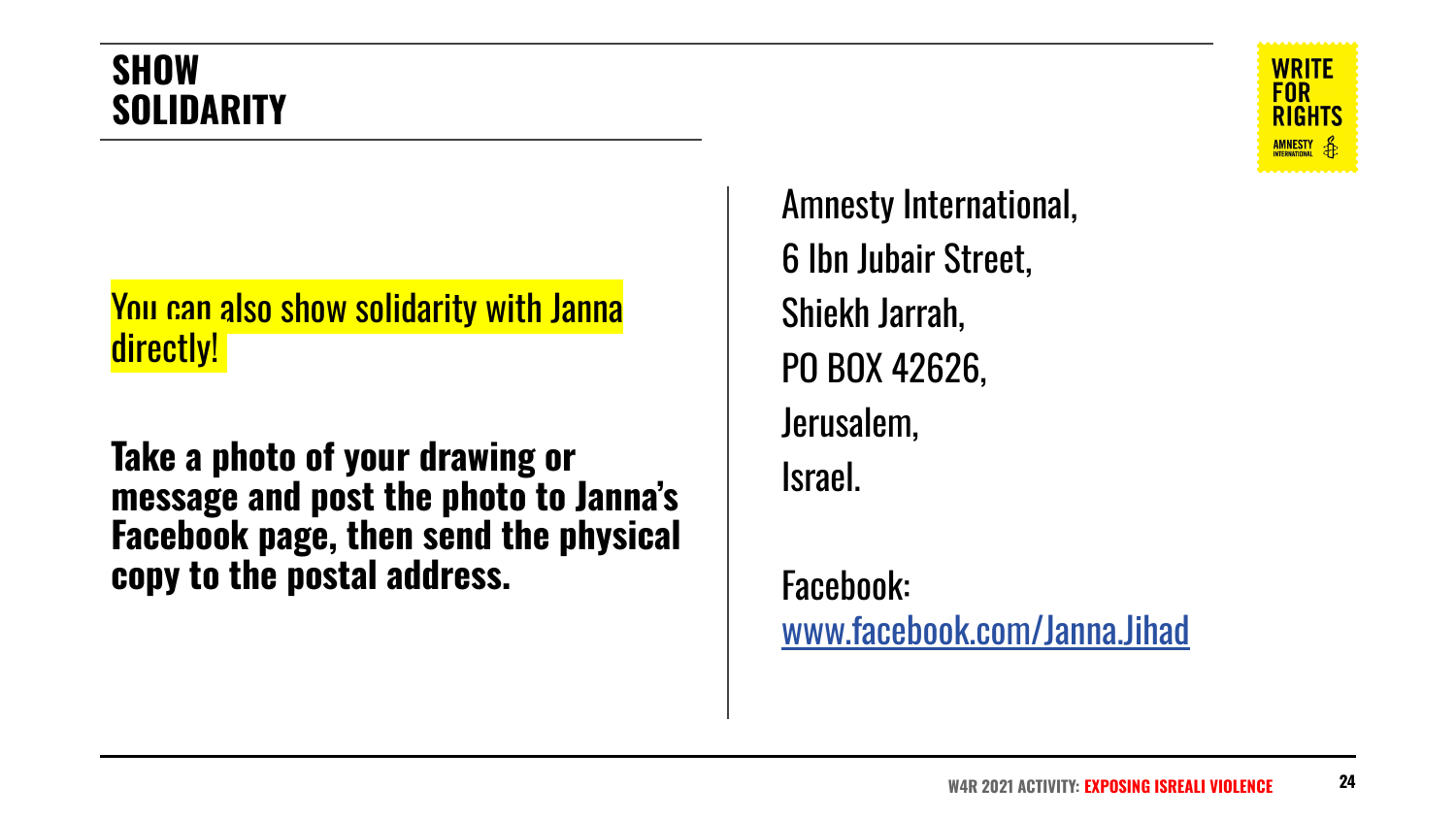

# SHOW
SOLIDARITY

You can also show solidarity with Janna directly!

Take a photo of your drawing or message and post the photo to Janna’s Facebook page, then send the physical copy to the postal address.

Amnesty International,
6 Ibn Jubair Street,
Shiekh Jarrah,
PO BOX 42626,
Jerusalem,
Israel.

Facebook: www.facebook.com/Janna.Jihad
W4R 2021 ACTIVITY: EXPOSING ISREALI VIOLENCE
24